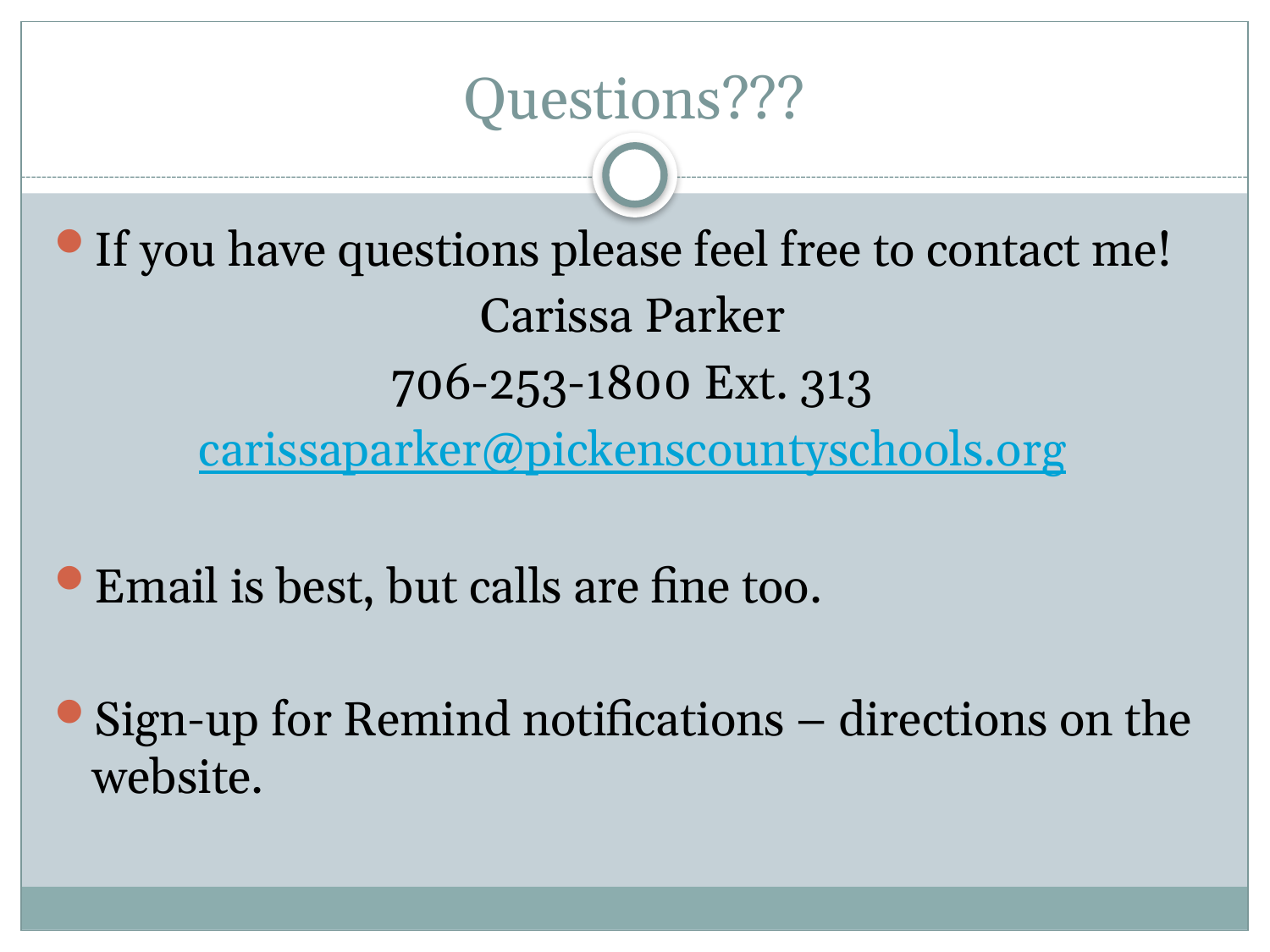

# Questions???
If you have questions please feel free to contact me!
Carissa Parker
706-253-1800 Ext. 313
carissaparker@pickenscountyschools.org

Email is best, but calls are fine too.

Sign-up for Remind notifications – directions on the website.